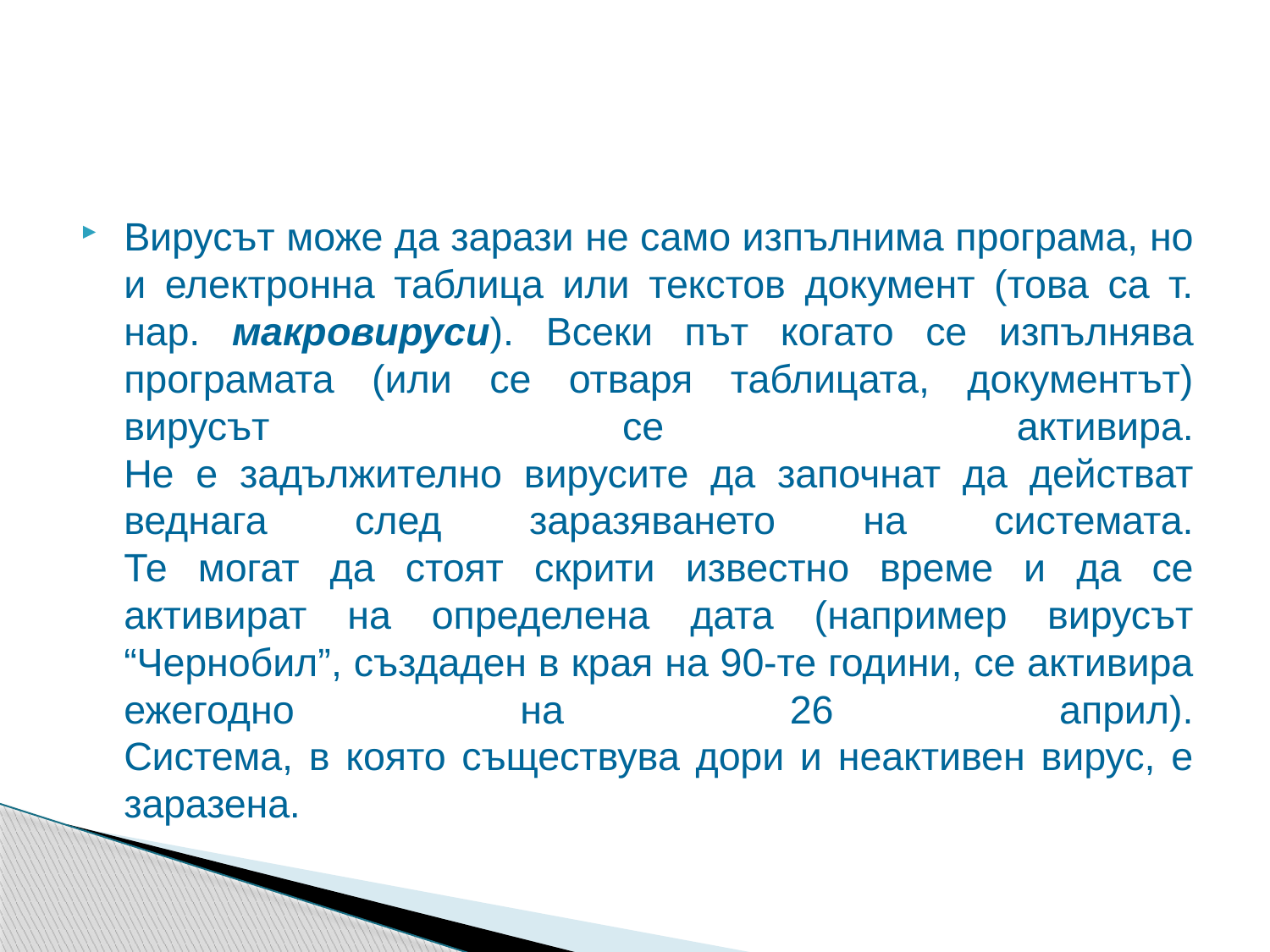

#
Вирусът може да зарази не само изпълнима програма, но и електронна таблица или текстов документ (това са т. нар. макровируси). Всеки път когато се изпълнява програмата (или се отваря таблицата, документът) вирусът се активира.
Не е задължително вирусите да започнат да действат веднага след заразяването на системата.
Те могат да стоят скрити известно време и да се активират на определена дата (например вирусът “Чернобил”, създаден в края на 90-те години, се активира ежегодно на 26 април).
Система, в която съществува дори и неактивен вирус, е заразена.